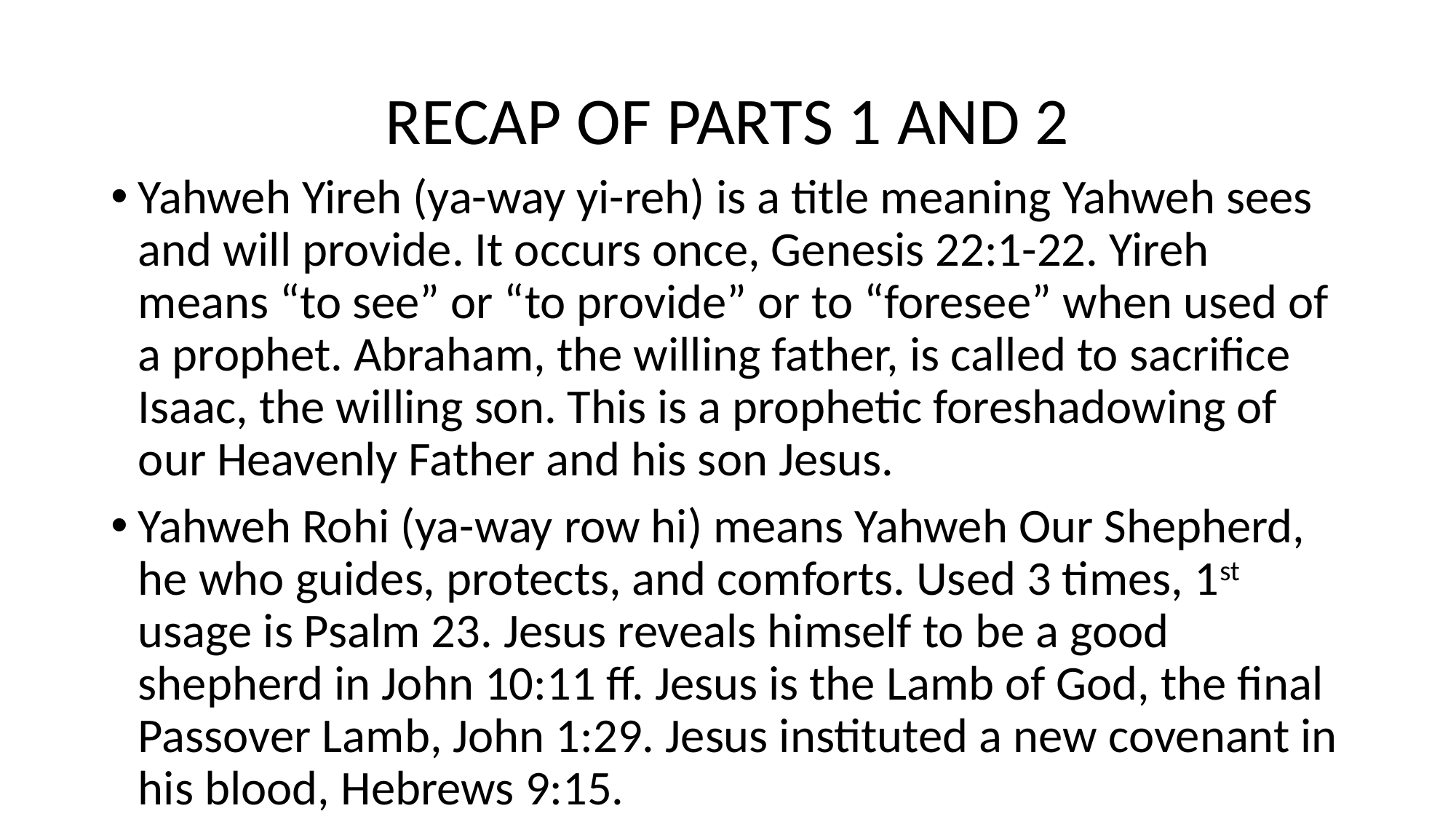

# RECAP OF PARTS 1 AND 2
Yahweh Yireh (ya-way yi-reh) is a title meaning Yahweh sees and will provide. It occurs once, Genesis 22:1-22. Yireh means “to see” or “to provide” or to “foresee” when used of a prophet. Abraham, the willing father, is called to sacrifice Isaac, the willing son. This is a prophetic foreshadowing of our Heavenly Father and his son Jesus.
Yahweh Rohi (ya-way row hi) means Yahweh Our Shepherd, he who guides, protects, and comforts. Used 3 times, 1st usage is Psalm 23. Jesus reveals himself to be a good shepherd in John 10:11 ff. Jesus is the Lamb of God, the final Passover Lamb, John 1:29. Jesus instituted a new covenant in his blood, Hebrews 9:15.